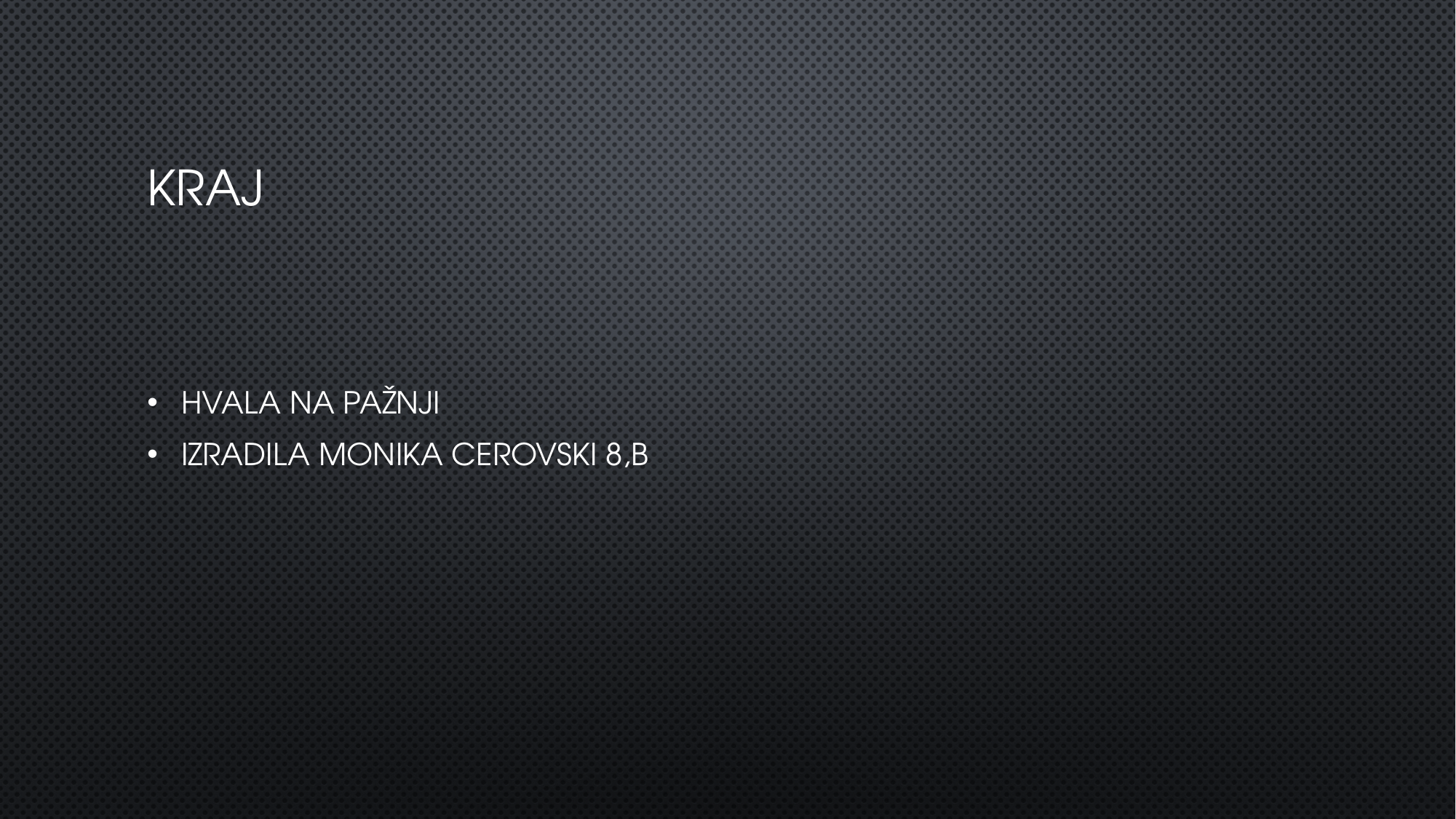

# Kraj
Hvala na pažnji
Izradila monika cerovski 8,b